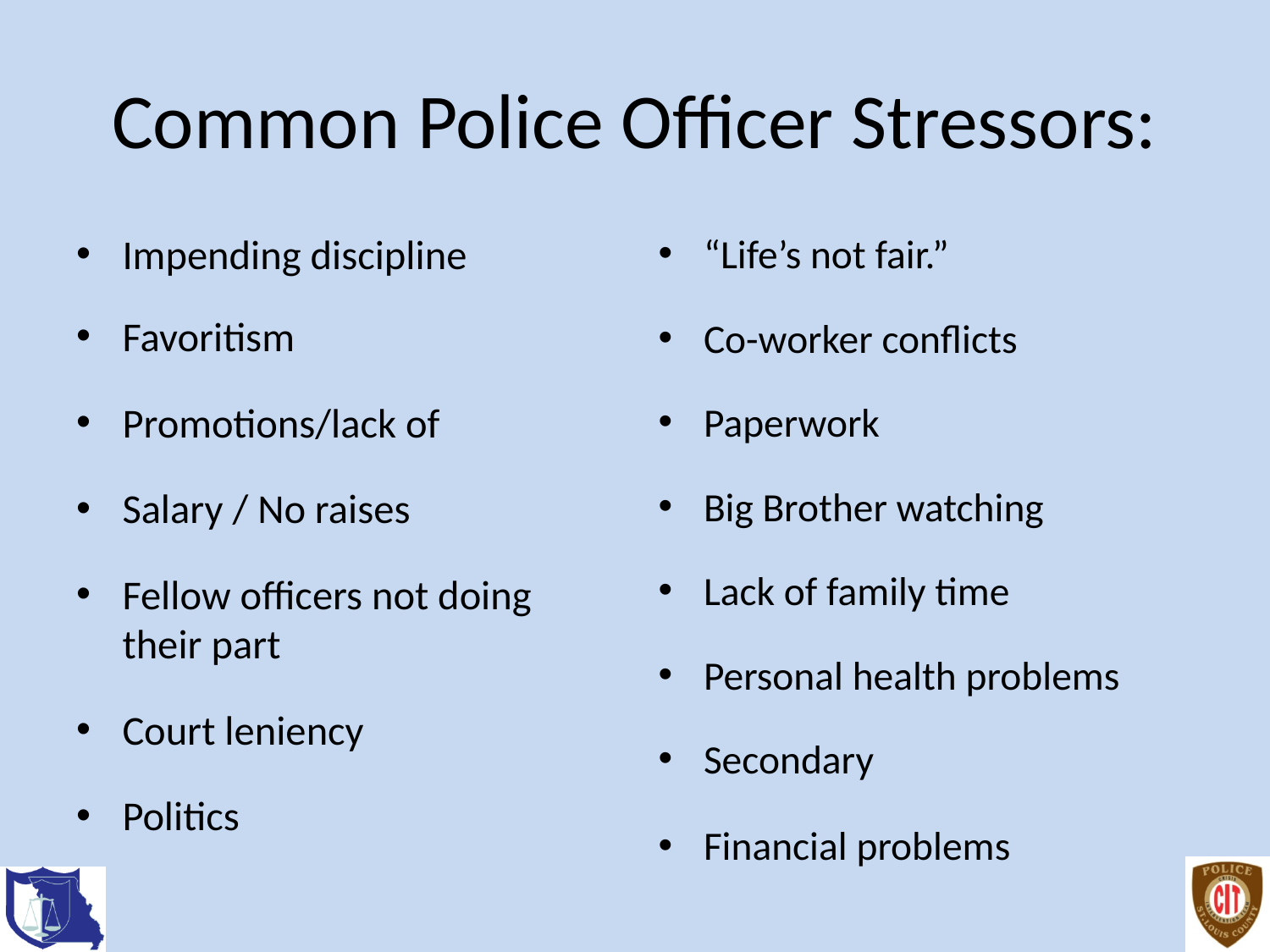

# Common Police Officer Stressors:
Impending discipline

Favoritism

Promotions/lack of

Salary / No raises

Fellow officers not doing their part

Court leniency

Politics

“Life’s not fair.”

Co-worker conflicts

Paperwork

Big Brother watching

Lack of family time

Personal health problems

Secondary

Financial problems